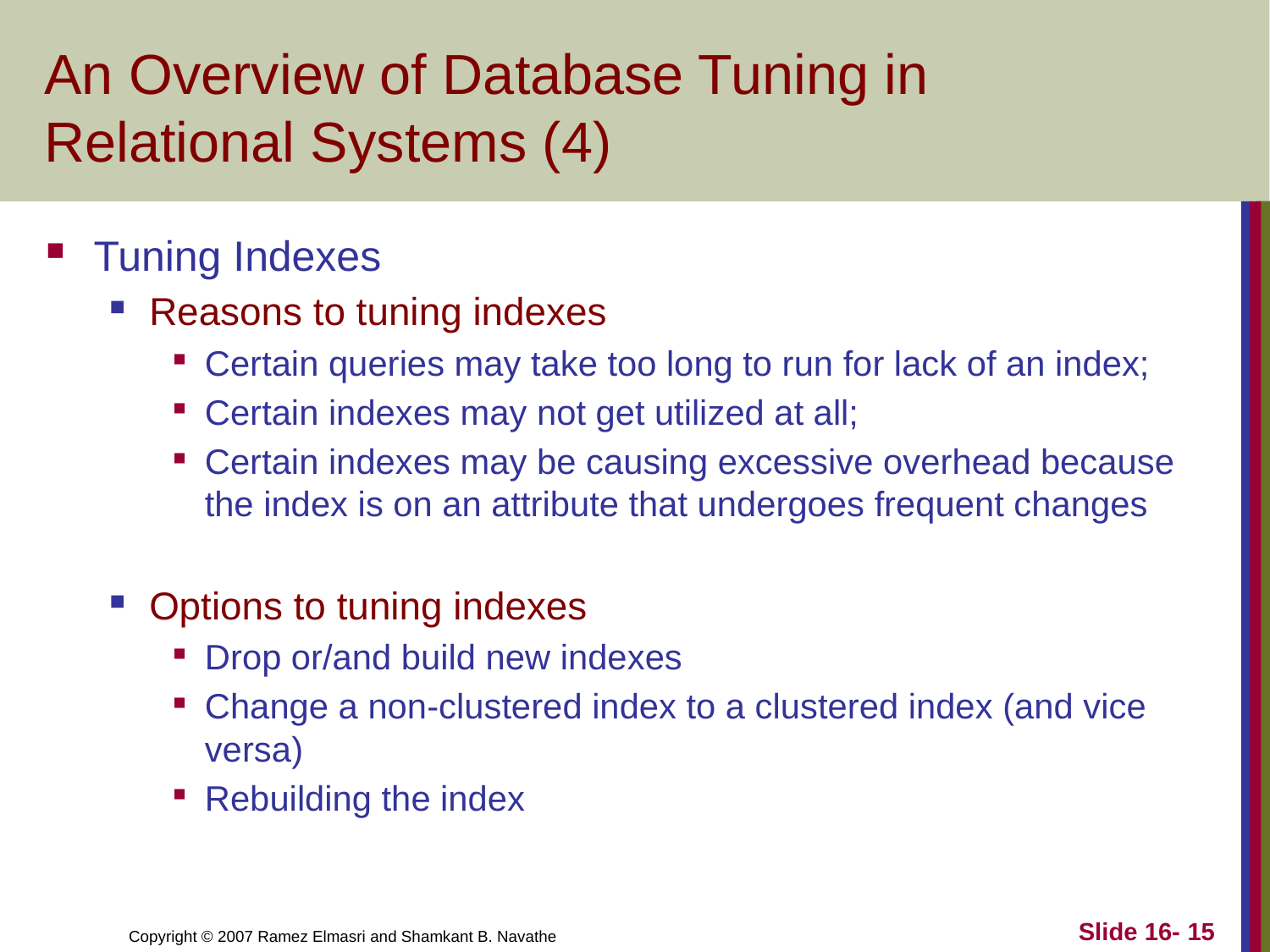

# An Overview of Database Tuning in Relational Systems (4)
Tuning Indexes
Reasons to tuning indexes
Certain queries may take too long to run for lack of an index;
Certain indexes may not get utilized at all;
Certain indexes may be causing excessive overhead because the index is on an attribute that undergoes frequent changes

Options to tuning indexes
Drop or/and build new indexes
Change a non-clustered index to a clustered index (and vice versa)
Rebuilding the index
Slide 16- 15